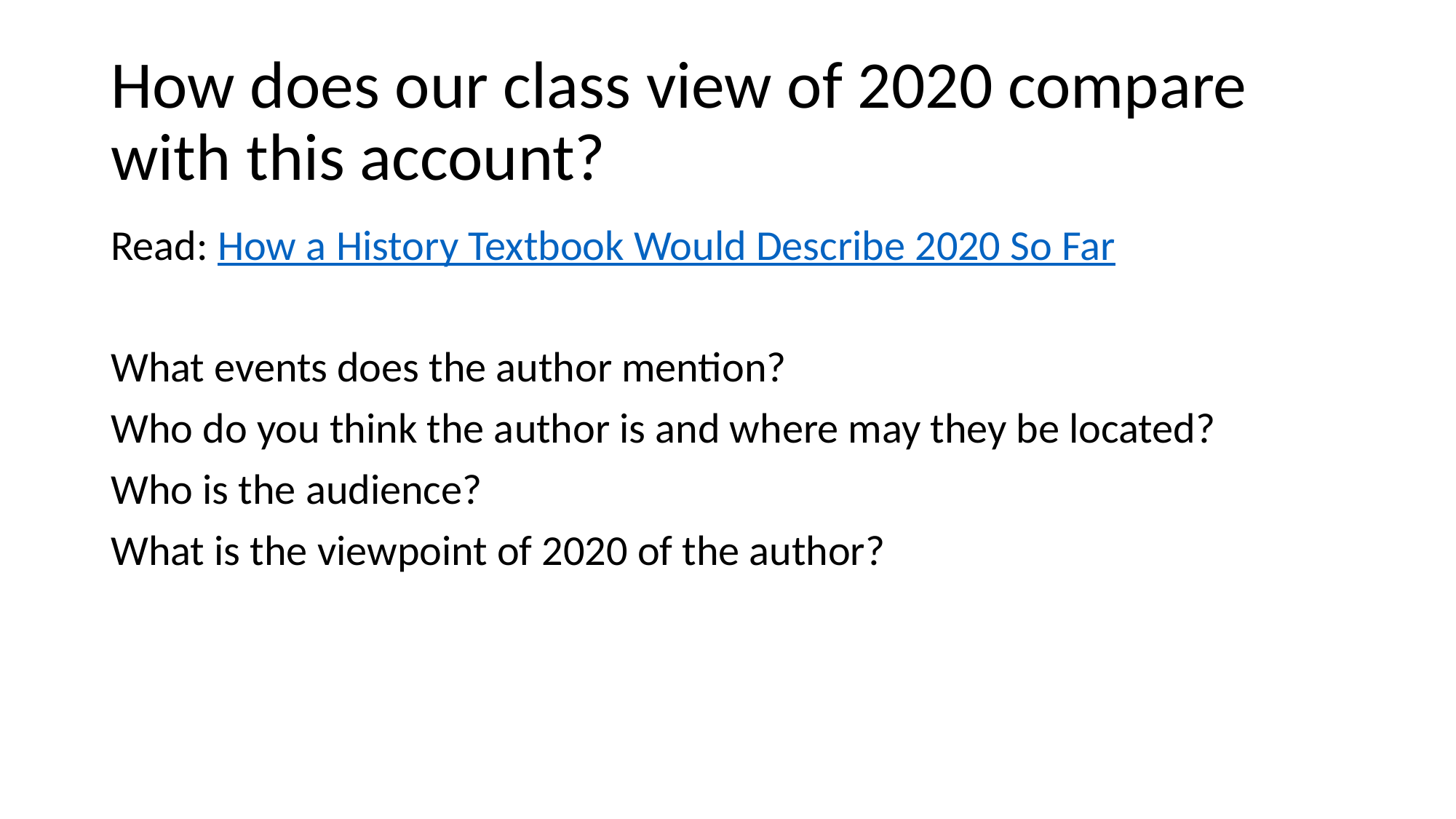

# How does our class view of 2020 compare with this account?
Read: How a History Textbook Would Describe 2020 So Far

What events does the author mention?
Who do you think the author is and where may they be located?
Who is the audience?
What is the viewpoint of 2020 of the author?